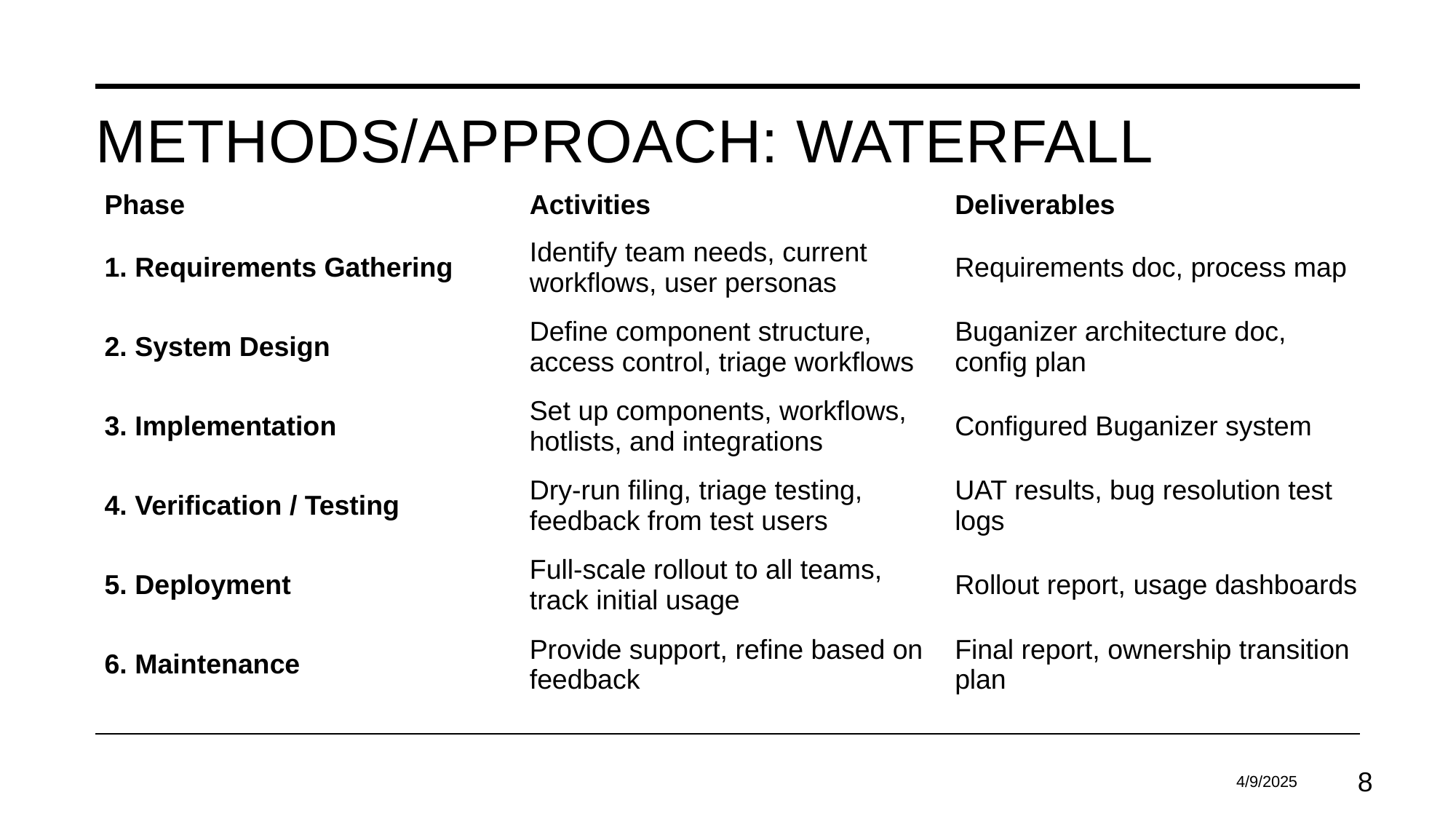

# Methods/Approach: WaTerfall
| Phase | Activities | Deliverables |
| --- | --- | --- |
| 1. Requirements Gathering | Identify team needs, current workflows, user personas | Requirements doc, process map |
| 2. System Design | Define component structure, access control, triage workflows | Buganizer architecture doc, config plan |
| 3. Implementation | Set up components, workflows, hotlists, and integrations | Configured Buganizer system |
| 4. Verification / Testing | Dry-run filing, triage testing, feedback from test users | UAT results, bug resolution test logs |
| 5. Deployment | Full-scale rollout to all teams, track initial usage | Rollout report, usage dashboards |
| 6. Maintenance | Provide support, refine based on feedback | Final report, ownership transition plan |
|  |  |
| --- | --- |
|  |  |
|  |  |
|  |  |
|  |  |
|  |  |
|  |  |
|  |  |

4/9/2025
8